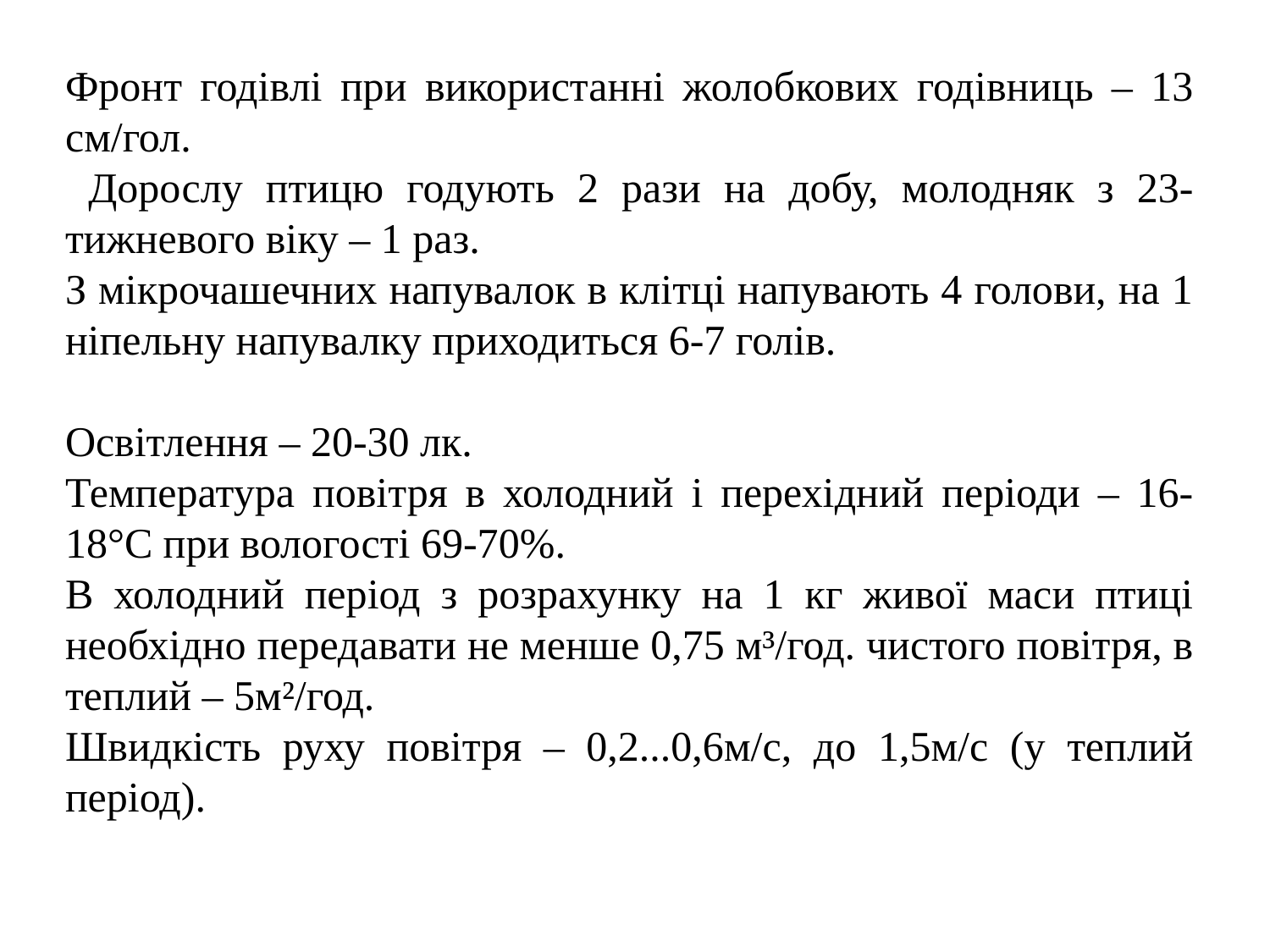

Фронт годівлі при використанні жолобкових годівниць – 13 см/гол.
 Дорослу птицю годують 2 рази на добу, молодняк з 23-тижневого віку – 1 раз.
З мікрочашечних напувалок в клітці напувають 4 голови, на 1 ніпельну напувалку приходиться 6-7 голів.

Освітлення – 20-30 лк.
Температура повітря в холодний і перехідний періоди – 16-18°С при вологості 69-70%.
В холодний період з розрахунку на 1 кг живої маси птиці необхідно передавати не менше 0,75 м³/год. чистого повітря, в теплий – 5м²/год.
Швидкість руху повітря – 0,2...0,6м/с, до 1,5м/с (у теплий період).